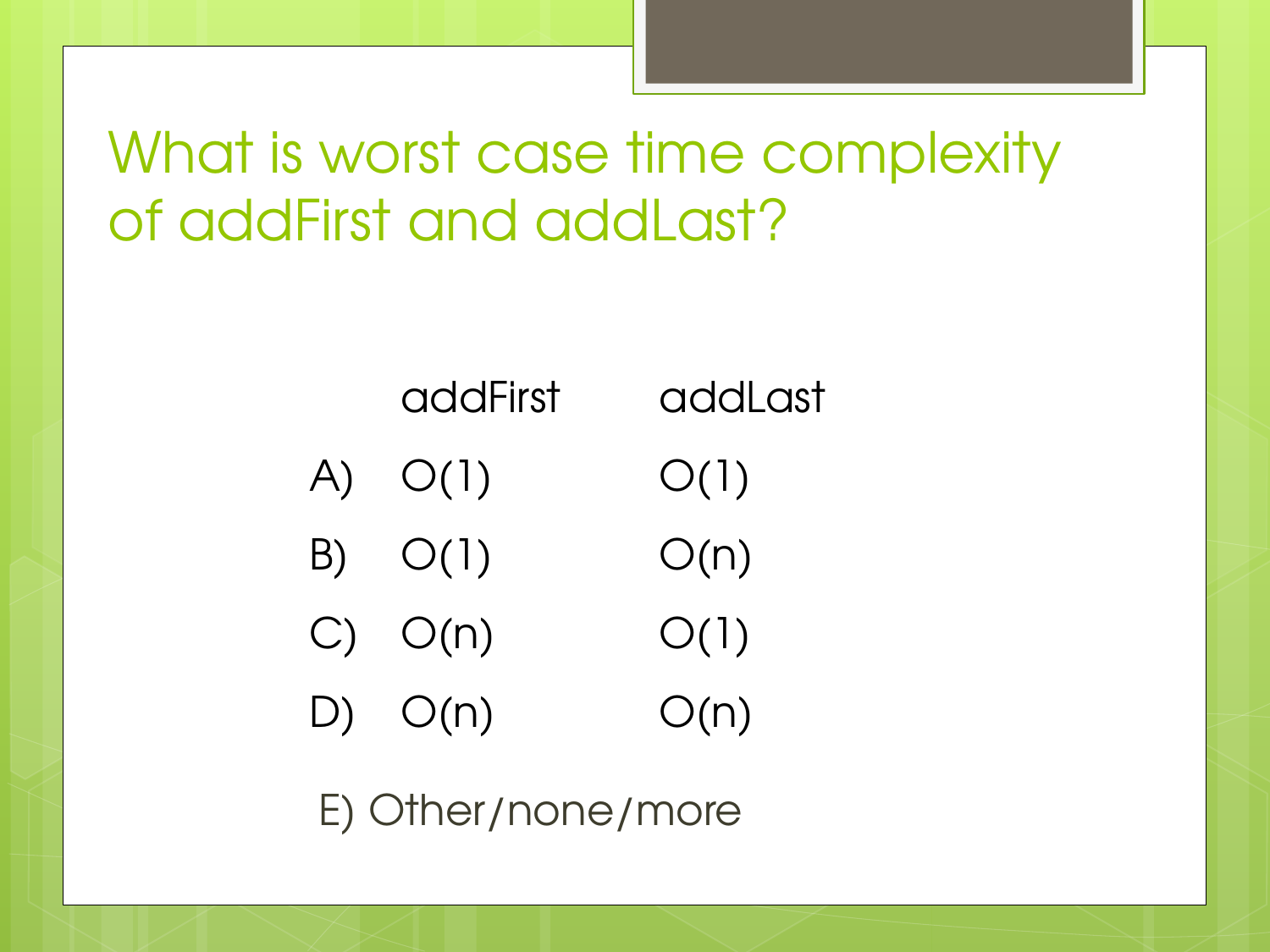

# What is worst case time complexity of addFirst and addLast?
|  | addFirst | addLast |
| --- | --- | --- |
| A) | O(1) | O(1) |
| B) | O(1) | O(n) |
| C) | O(n) | O(1) |
| D) | O(n) | O(n) |
E) Other/none/more